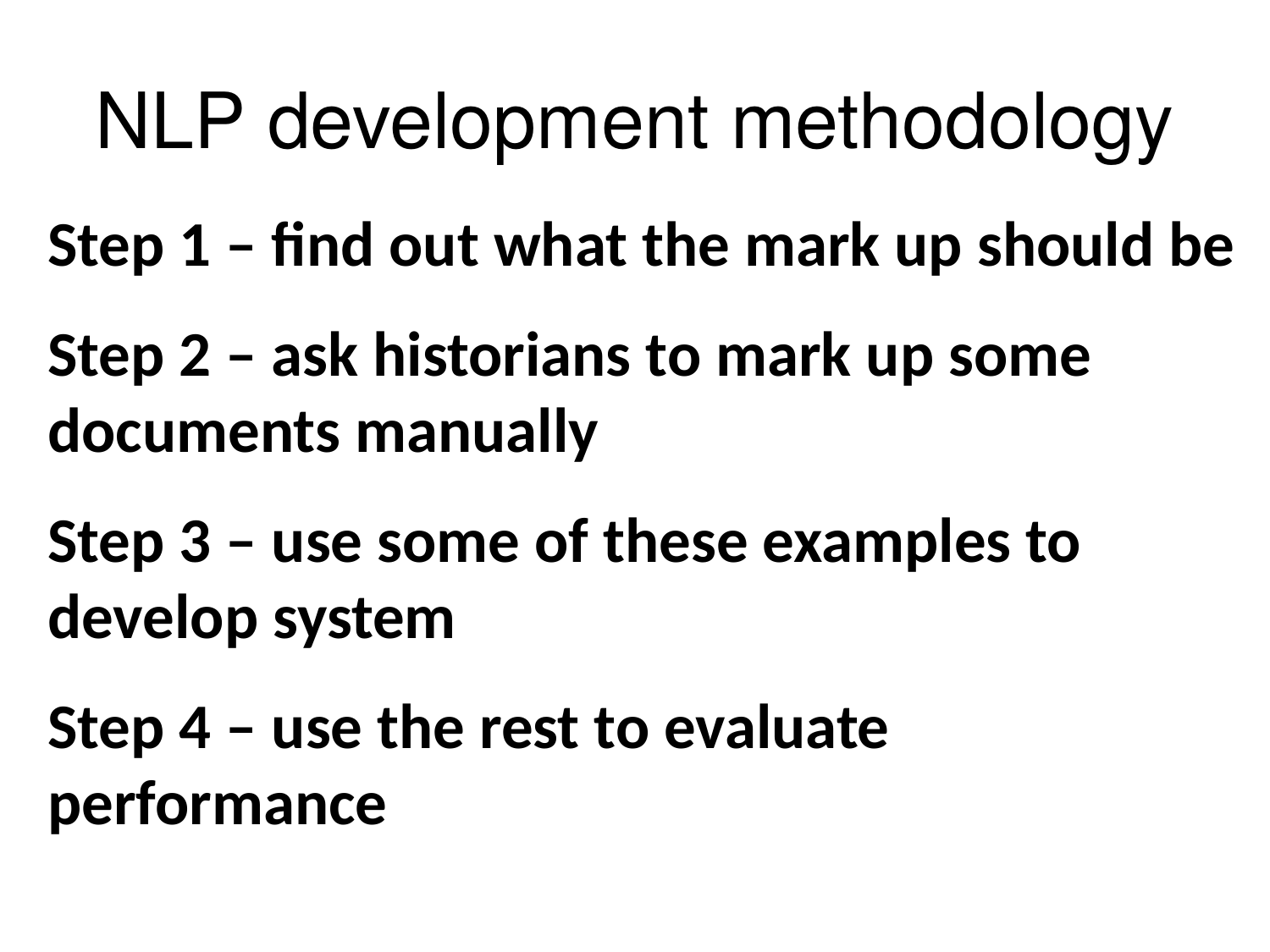

# NLP development methodology
Step 1 – find out what the mark up should be
Step 2 – ask historians to mark up some documents manually
Step 3 – use some of these examples to develop system
Step 4 – use the rest to evaluate performance